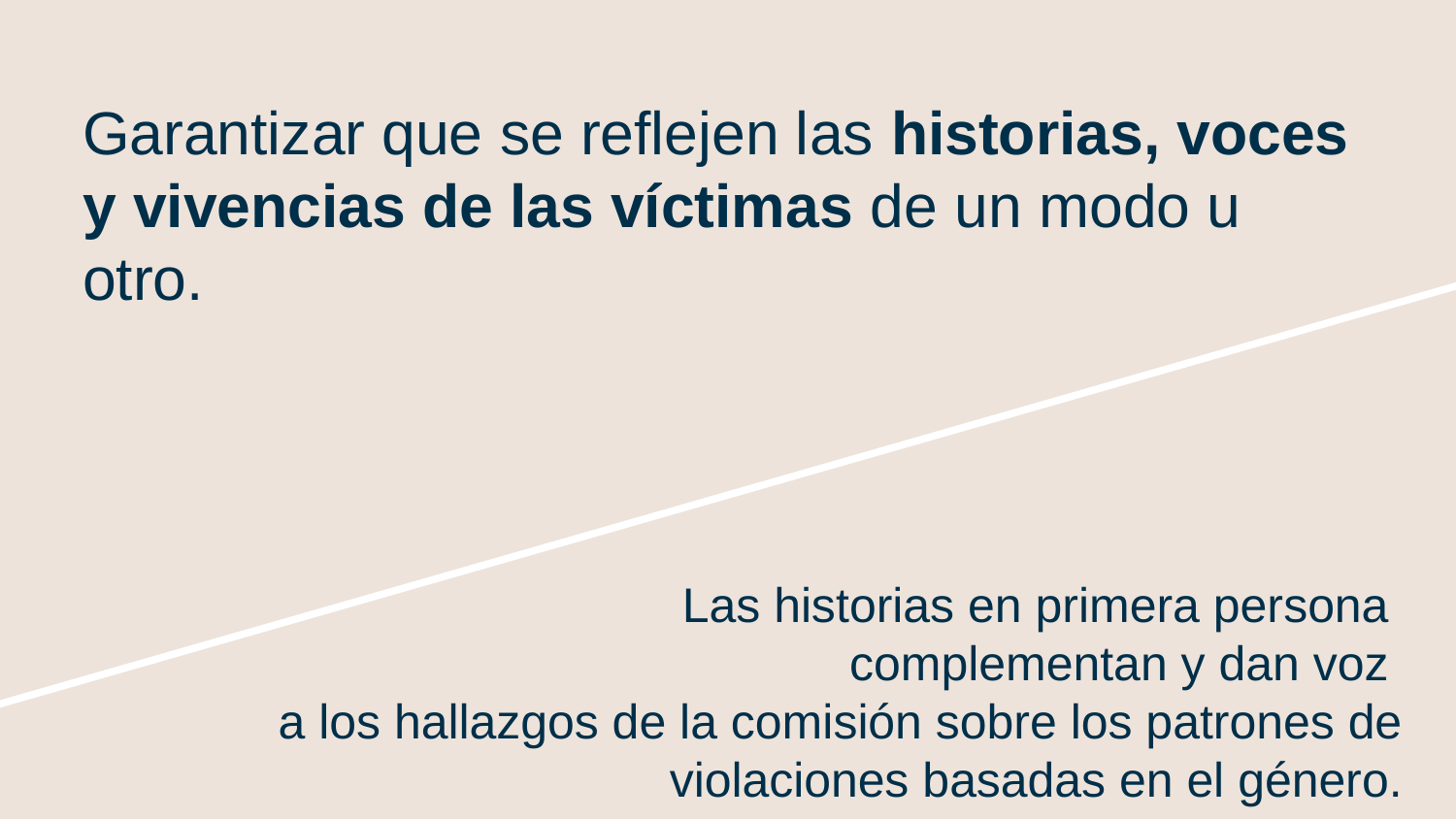

# Garantizar que se reflejen las historias, voces y vivencias de las víctimas de un modo u otro.
Las historias en primera persona
complementan y dan voz
a los hallazgos de la comisión sobre los patrones de violaciones basadas en el género.